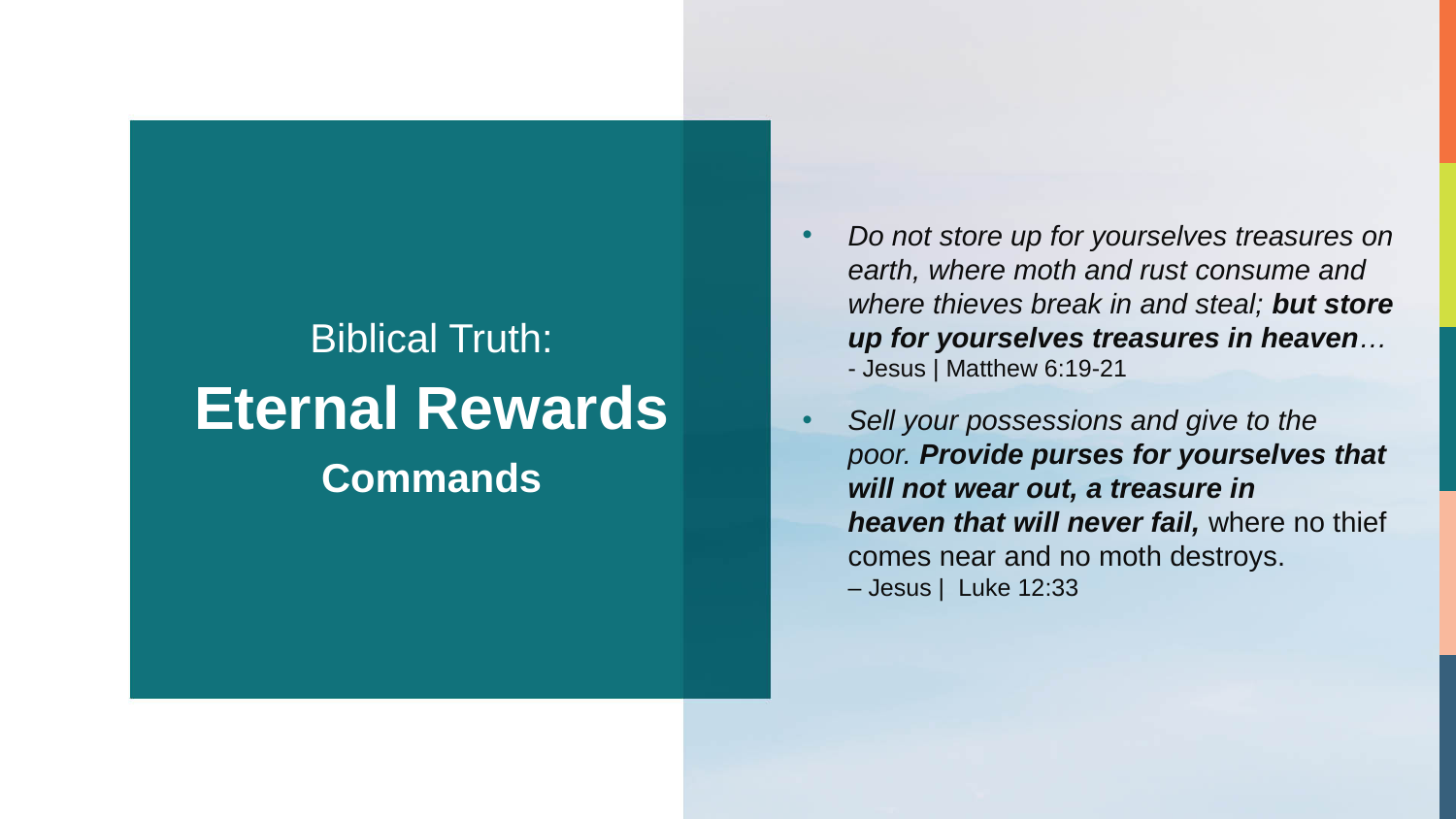

Do not store up for yourselves treasures on earth, where moth and rust consume and where thieves break in and steal; but store up for yourselves treasures in heaven…
- Jesus | Matthew 6:19-21
Sell your possessions and give to the poor. Provide purses for yourselves that will not wear out, a treasure in heaven that will never fail, where no thief comes near and no moth destroys.
– Jesus |  Luke 12:33
Biblical Truth:
Eternal Rewards
Commands